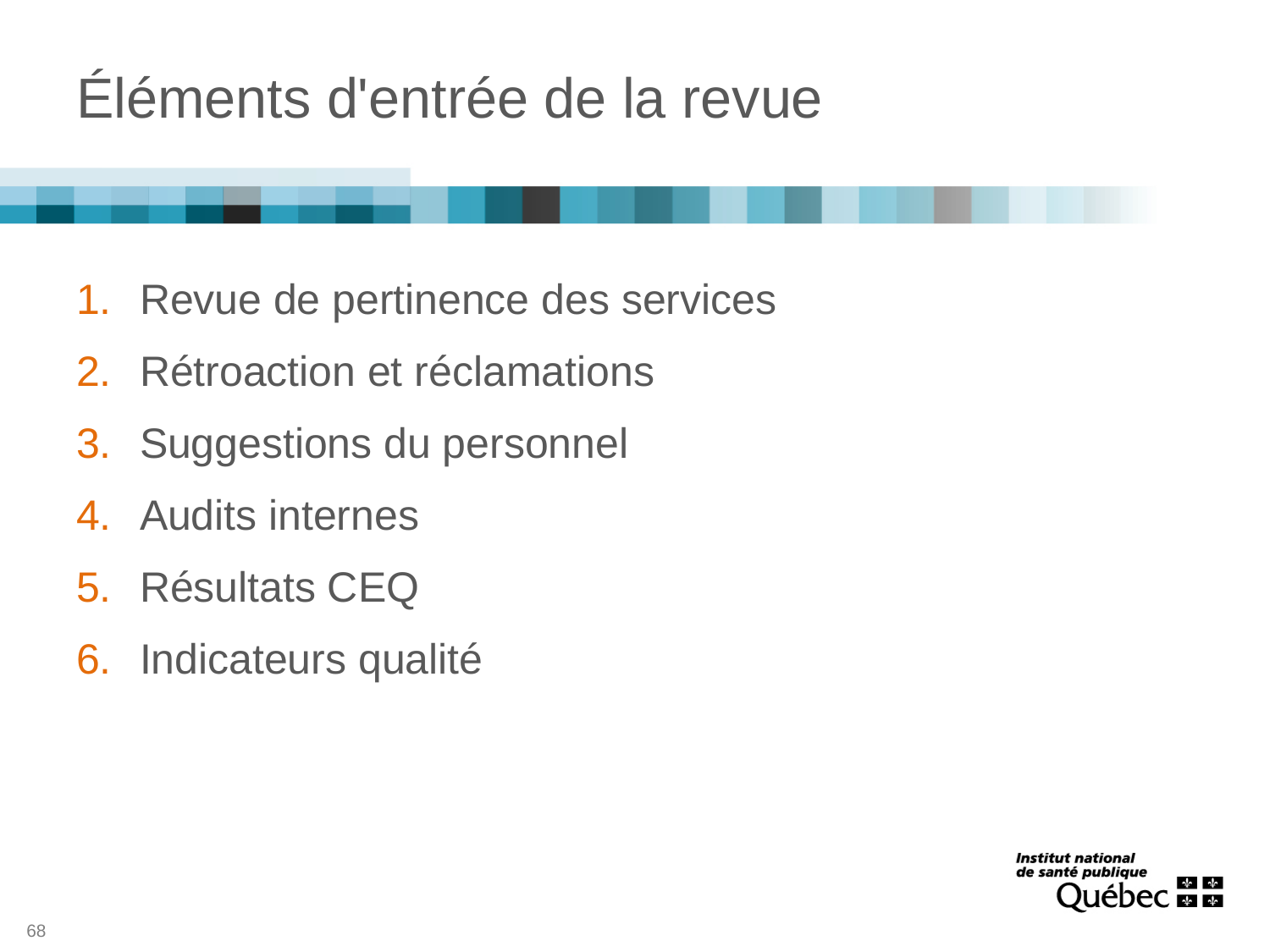

# Éléments d'entrée de la revue
Revue de pertinence des services
Rétroaction et réclamations
Suggestions du personnel
Audits internes
Résultats CEQ
Indicateurs qualité

68